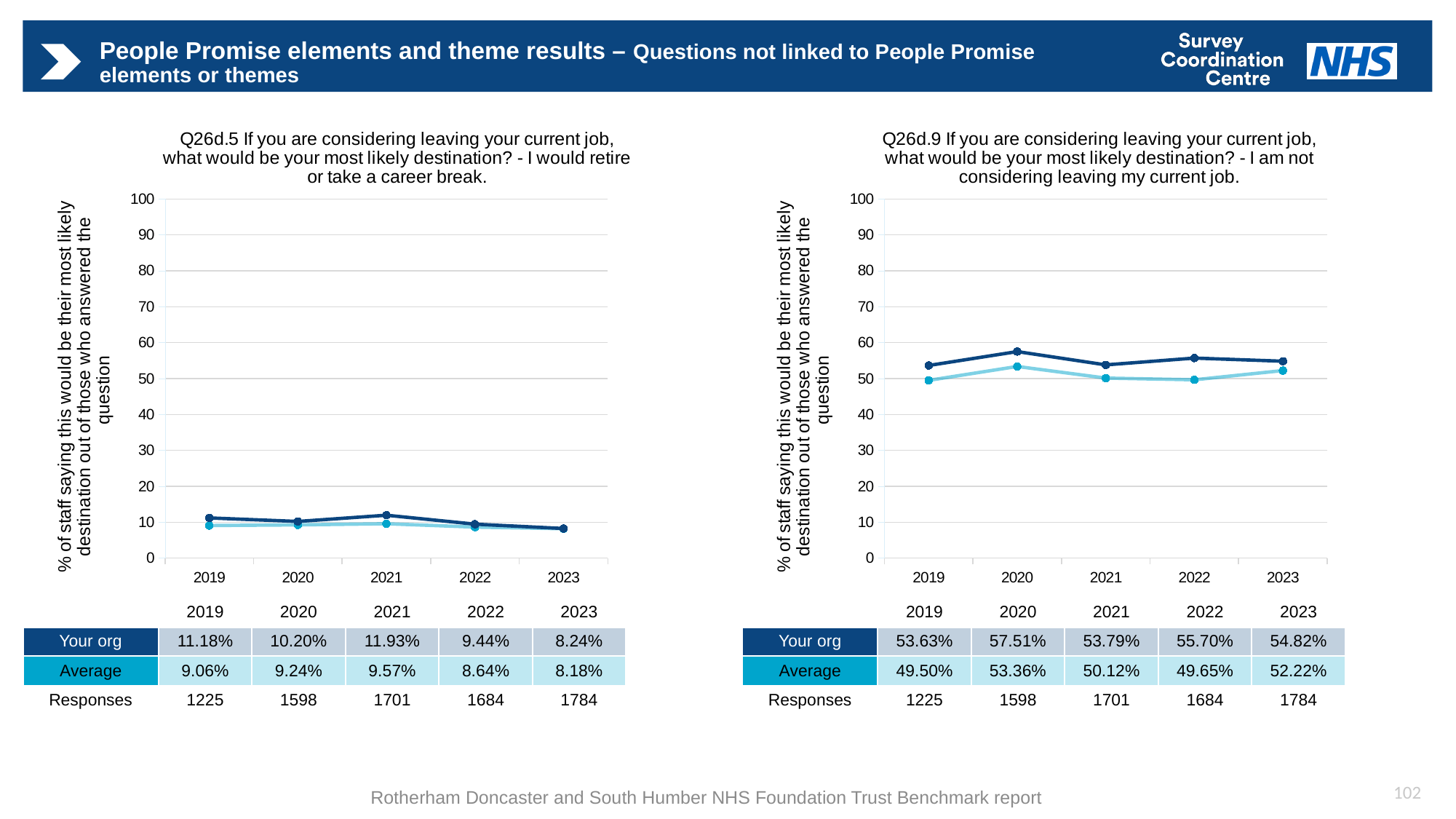

# People Promise elements and theme results – Questions not linked to People Promise elements or themes

### Chart: Q26d.5 If you are considering leaving your current job, what would be your most likely destination? - I would retire or take a career break.

| Category | Average | Your org |
|---|---|---|
| 2019 | 9.058456046407851 | 11.18367346938775 |
| 2020 | 9.23813731071154 | 10.200250312891109 |
| 2021 | 9.57286971453101 | 11.93415637860082 |
| 2022 | 8.635187580853811 | 9.441805225653201 |
| 2023 | 8.18452380952381 | 8.23991031390134 |

### Chart: Q26d.9 If you are considering leaving your current job, what would be your most likely destination? - I am not considering leaving my current job.

| Category | Average | Your org |
|---|---|---|
| 2019 | 49.5004995004995 | 53.63265306122449 |
| 2020 | 53.363161819537666 | 57.50938673341677 |
| 2021 | 50.11921793037673 | 53.79188712522046 |
| 2022 | 49.65243296921549 | 55.70071258907363 |
| 2023 | 52.216960826517436 | 54.82062780269058 |
|  | 2019 | 2020 | 2021 | 2022 | 2023 |
| --- | --- | --- | --- | --- | --- |
| Your org | 11.18% | 10.20% | 11.93% | 9.44% | 8.24% |
| Average | 9.06% | 9.24% | 9.57% | 8.64% | 8.18% |
| Responses | 1225 | 1598 | 1701 | 1684 | 1784 |
|  | 2019 | 2020 | 2021 | 2022 | 2023 |
| --- | --- | --- | --- | --- | --- |
| Your org | 53.63% | 57.51% | 53.79% | 55.70% | 54.82% |
| Average | 49.50% | 53.36% | 50.12% | 49.65% | 52.22% |
| Responses | 1225 | 1598 | 1701 | 1684 | 1784 |
102
Rotherham Doncaster and South Humber NHS Foundation Trust Benchmark report